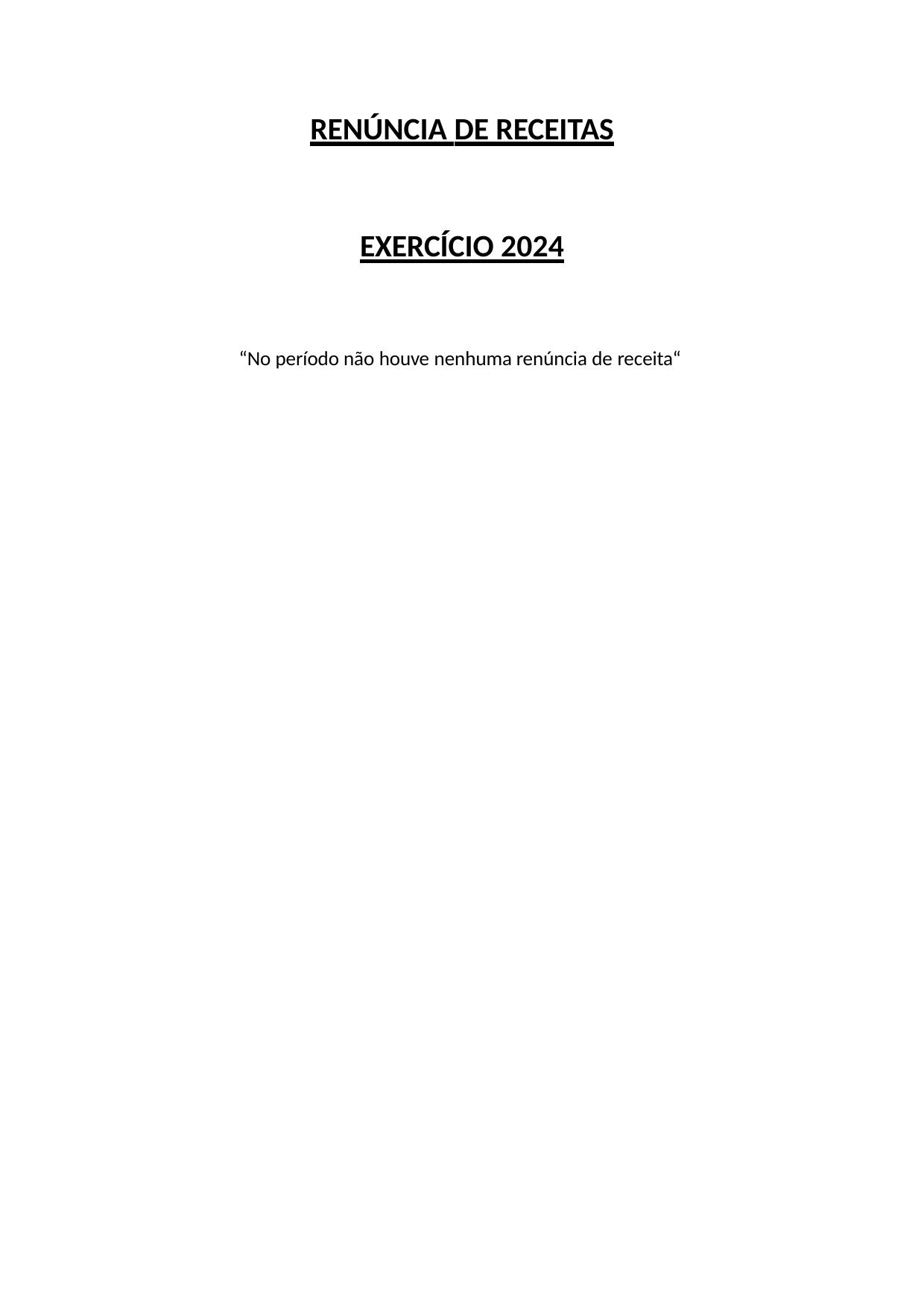

RENÚNCIA DE RECEITAS

EXERCÍCIO 2024
“No período não houve nenhuma renúncia de receita“